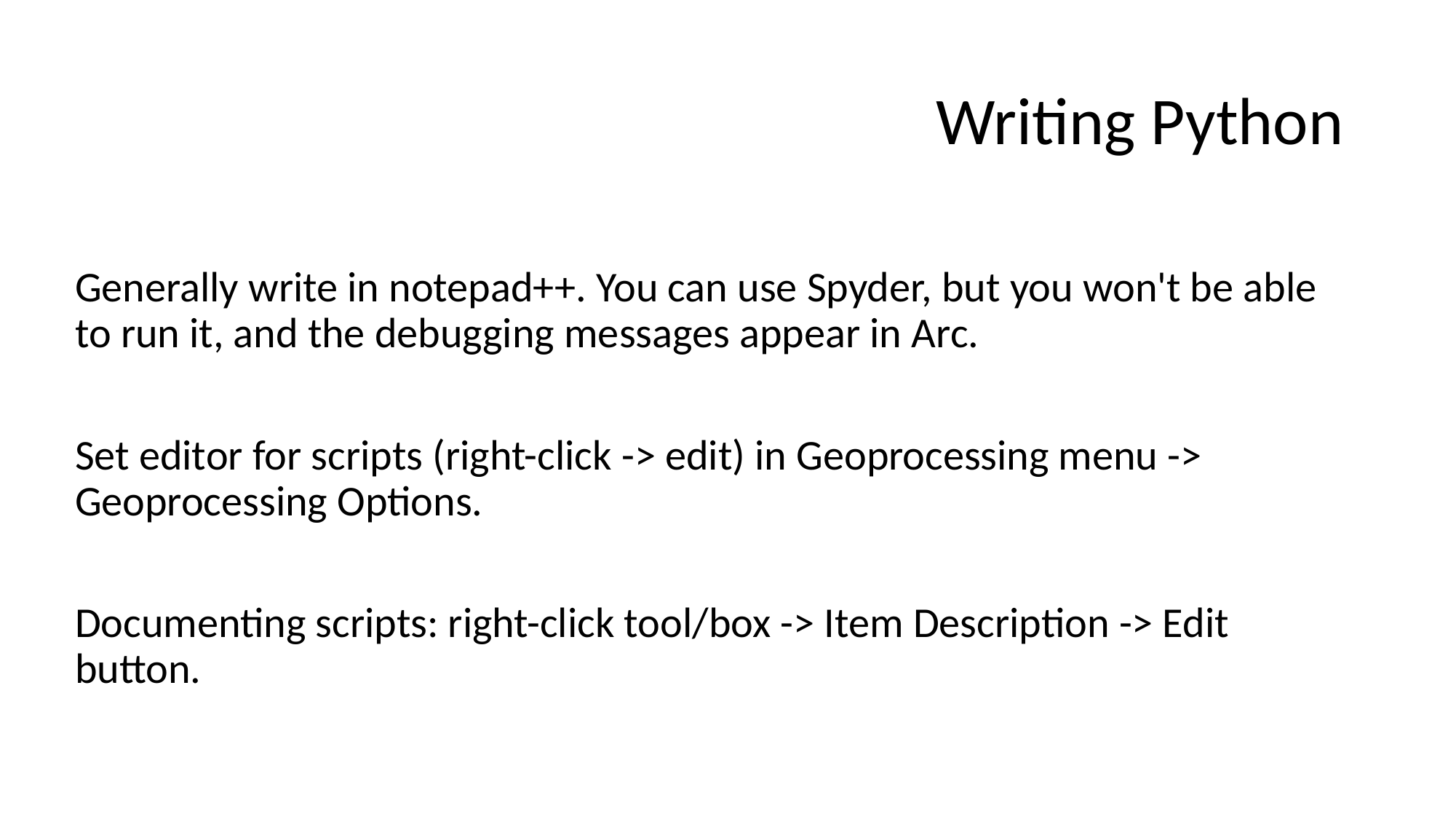

# Writing Python
Generally write in notepad++. You can use Spyder, but you won't be able to run it, and the debugging messages appear in Arc.

Set editor for scripts (right-click -> edit) in Geoprocessing menu -> Geoprocessing Options.

Documenting scripts: right-click tool/box -> Item Description -> Edit button.